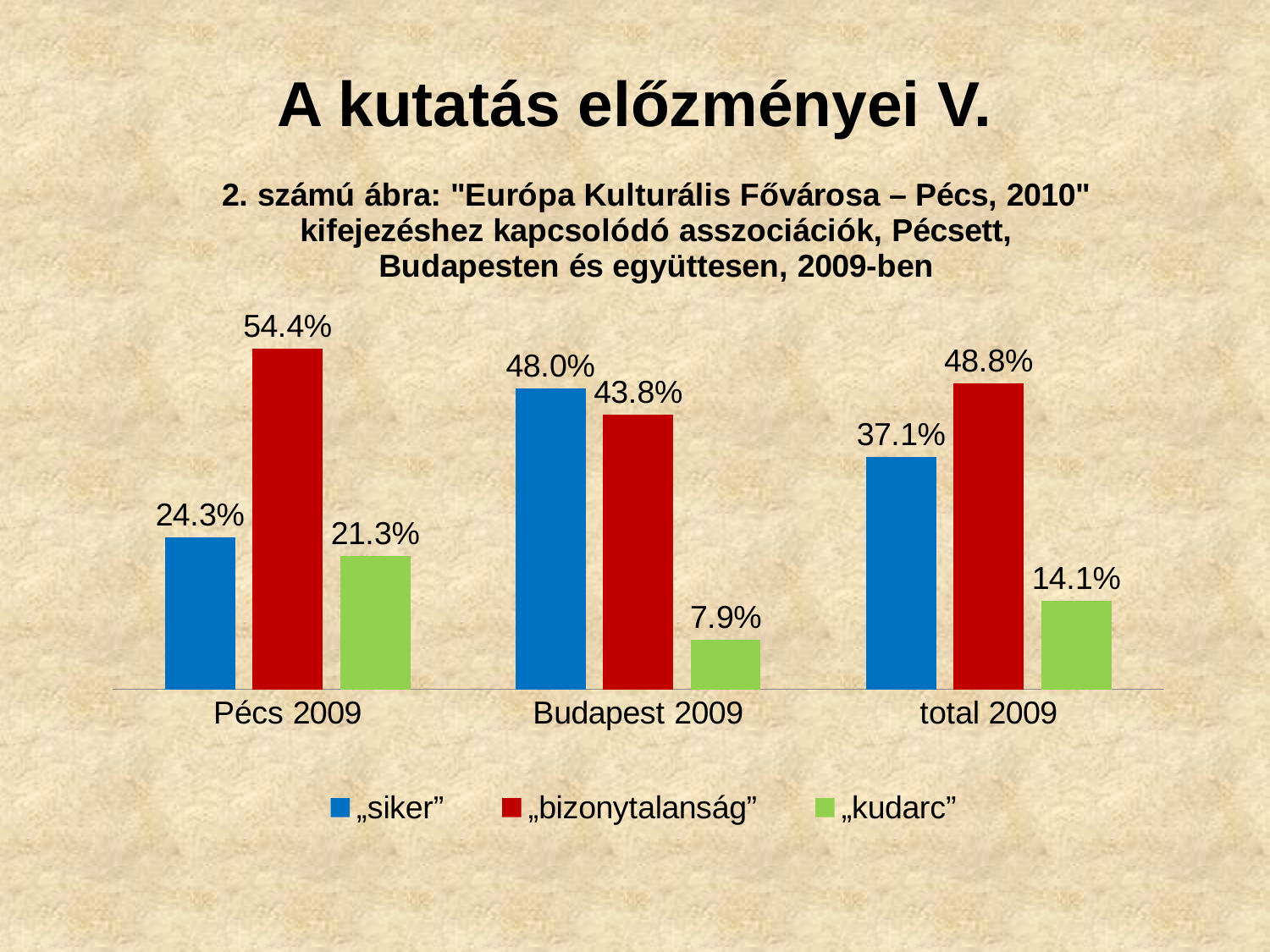

# A kutatás előzményei V.

### Chart: 2. számú ábra: "Európa Kulturális Fővárosa – Pécs, 2010" kifejezéshez kapcsolódó asszociációk, Pécsett, Budapesten és együttesen, 2009-ben

| Category | „siker” | „bizonytalanság” | „kudarc” |
|---|---|---|---|
| Pécs 2009 | 0.24300000000000024 | 0.544 | 0.21300000000000024 |
| Budapest 2009 | 0.4800000000000003 | 0.4380000000000009 | 0.07900000000000022 |
| total 2009 | 0.3710000000000009 | 0.4880000000000003 | 0.14100000000000001 |